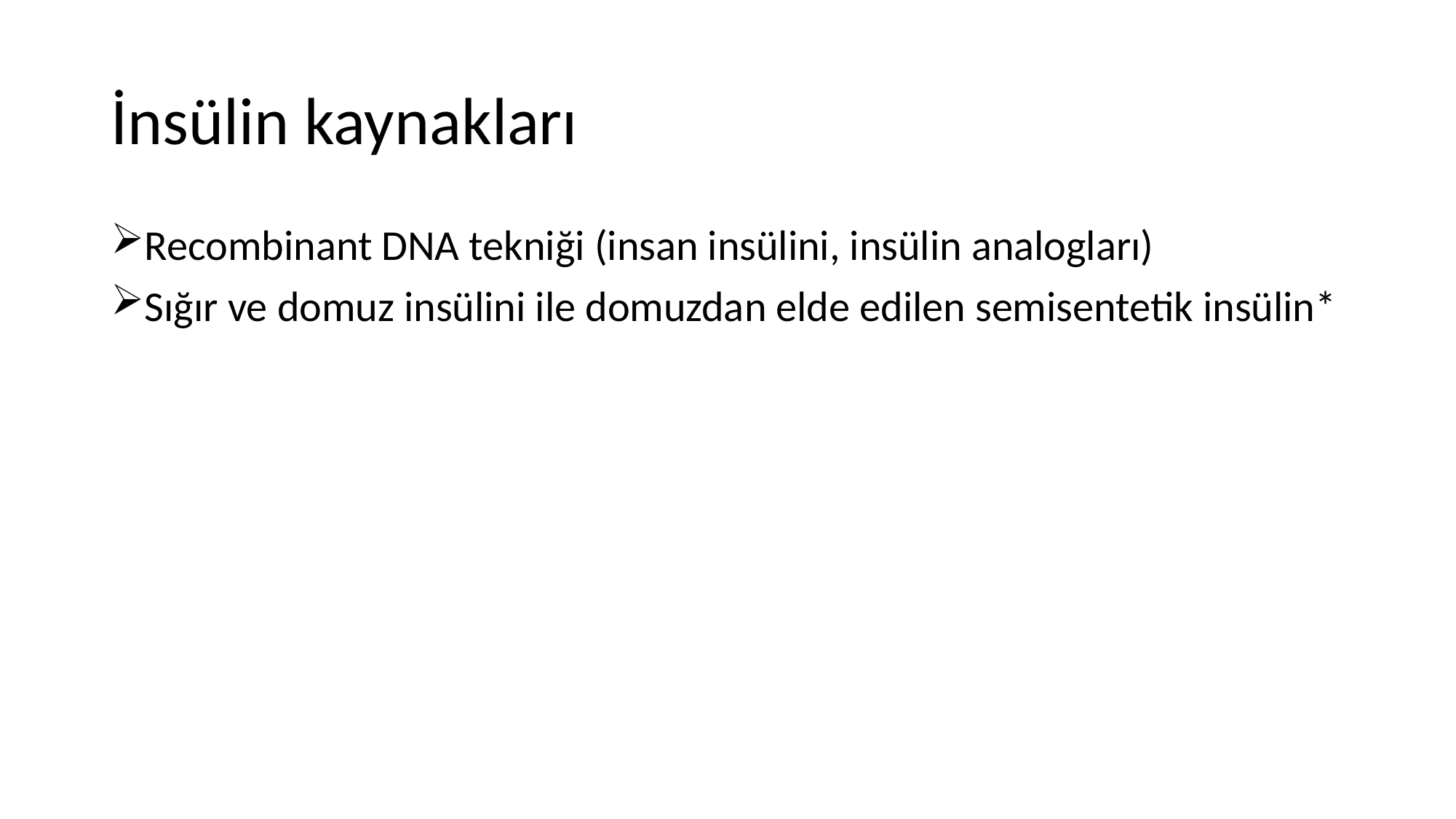

# İnsülin kaynakları
Recombinant DNA tekniği (insan insülini, insülin analogları)
Sığır ve domuz insülini ile domuzdan elde edilen semisentetik insülin*